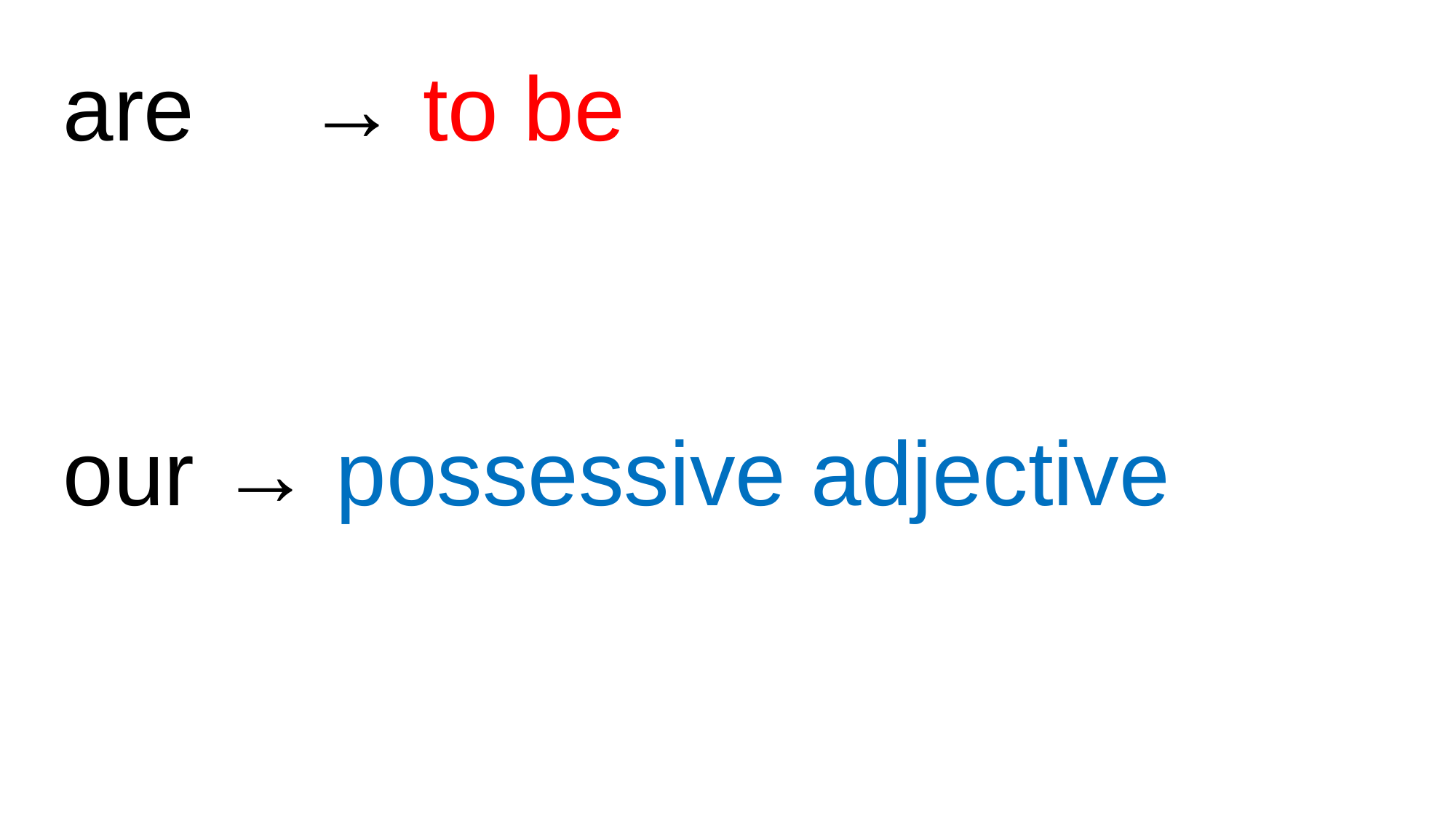

are	 → to be

our → possessive adjective